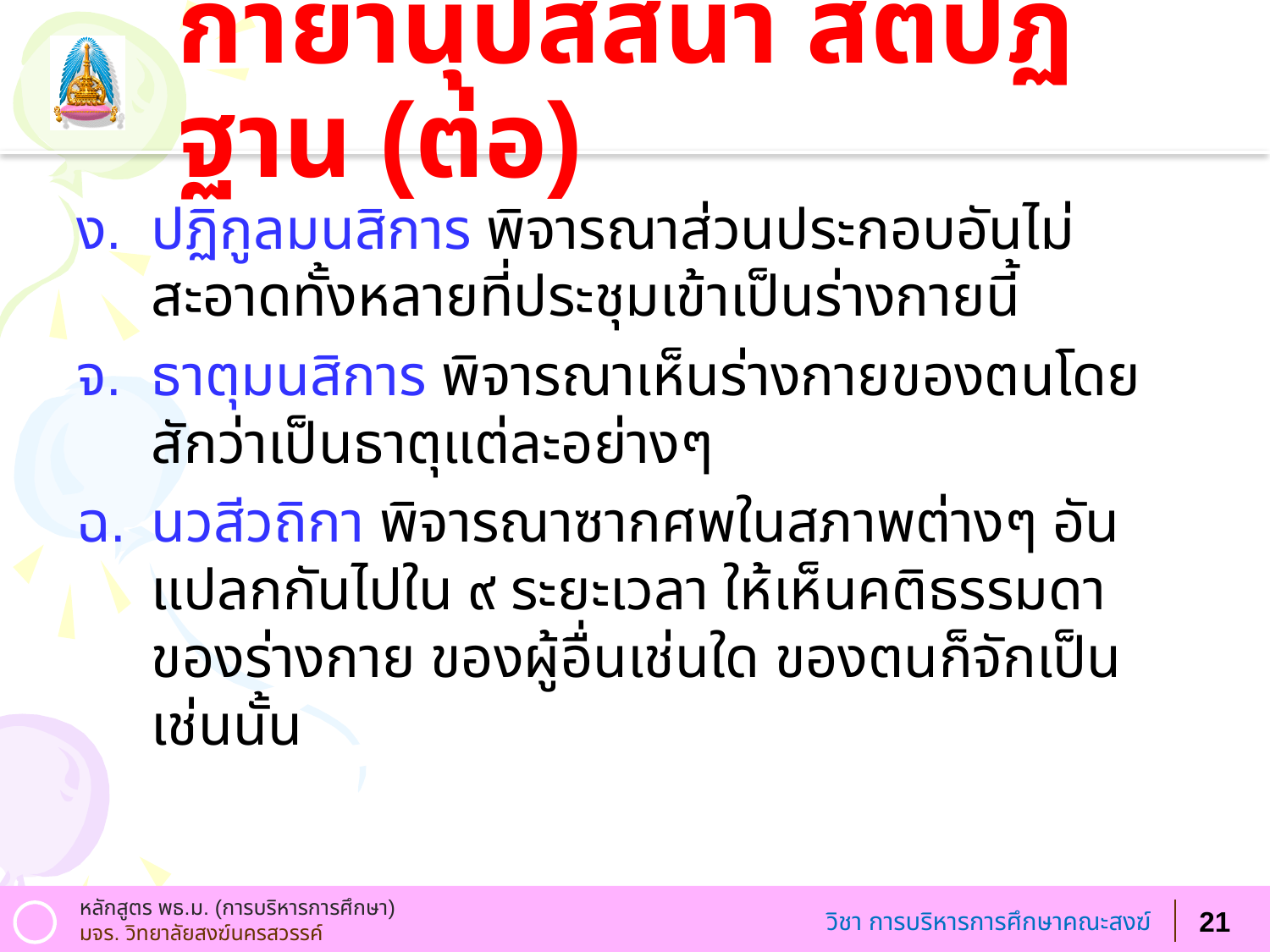

# กายานุปัสสนา สติปัฏฐาน (ต่อ)
ปฏิกูลมนสิการ พิจารณาส่วนประกอบอันไม่สะอาดทั้งหลายที่ประชุมเข้าเป็นร่างกายนี้
ธาตุมนสิการ พิจารณาเห็นร่างกายของตนโดยสักว่าเป็นธาตุแต่ละอย่างๆ
นวสีวถิกา พิจารณาซากศพในสภาพต่างๆ อันแปลกกันไปใน ๙ ระยะเวลา ให้เห็นคติธรรมดาของร่างกาย ของผู้อื่นเช่นใด ของตนก็จักเป็นเช่นนั้น
21